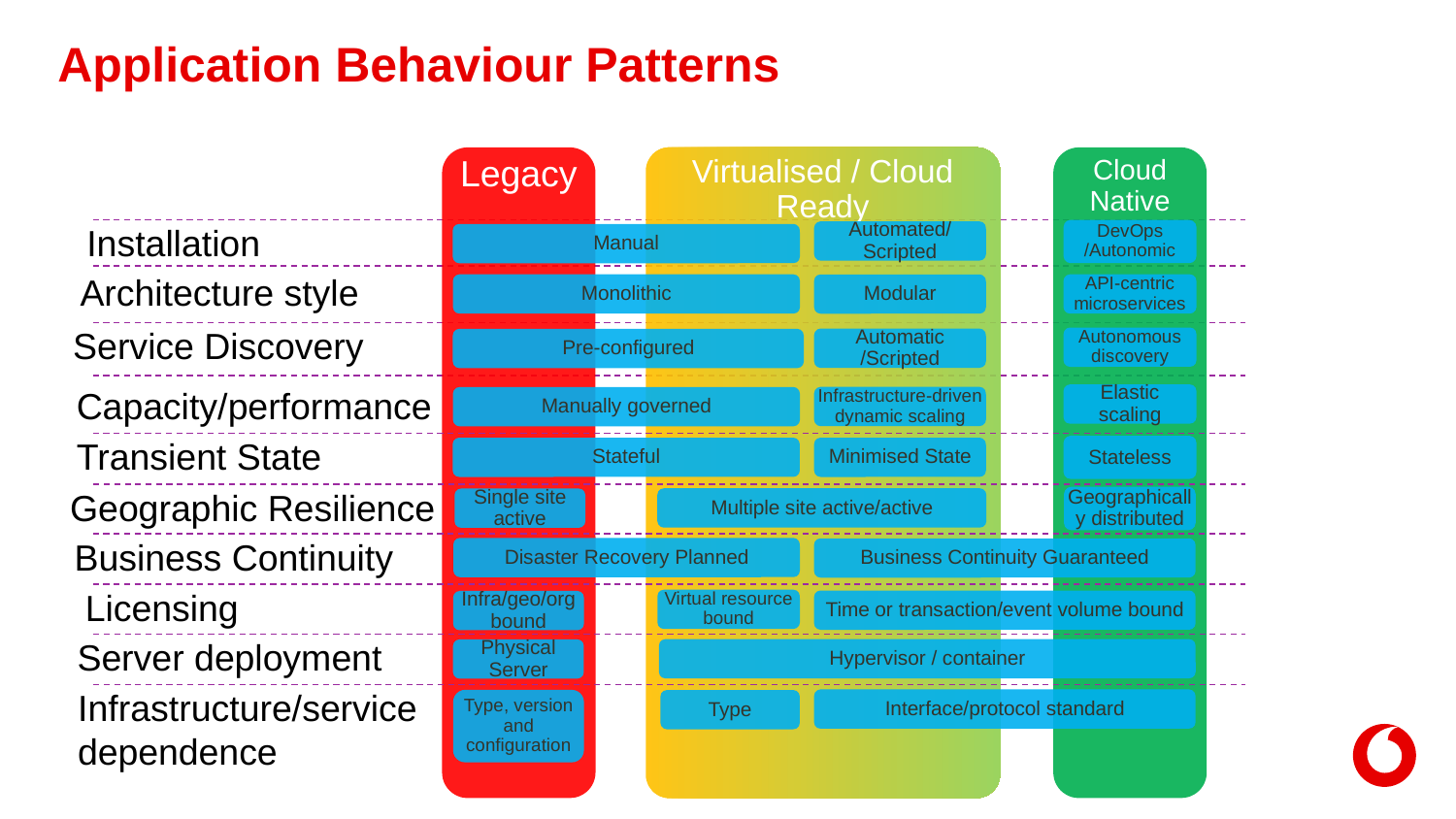

Application Behaviour Patterns
Legacy
Virtualised / Cloud Ready
Cloud Native
DevOps /Autonomic
Installation
Automated/Scripted
Manual
Architecture style
Monolithic
API-centric microservices
Modular
Service Discovery
Autonomous discovery
Automatic /Scripted
Pre-configured
Capacity/performance
Elastic scaling
Infrastructure-driven dynamic scaling
Manually governed
Transient State
Stateless
Minimised State
Stateful
Geographic Resilience
Geographically distributed
Multiple site active/active
Single site active
Business Continuity
Disaster Recovery Planned
Business Continuity Guaranteed
Licensing
Virtual resource bound
Time or transaction/event volume bound
Infra/geo/org bound
Server deployment
Hypervisor / container
Physical Server
Infrastructure/service
dependence
Interface/protocol standard
Type, version and configuration
Type